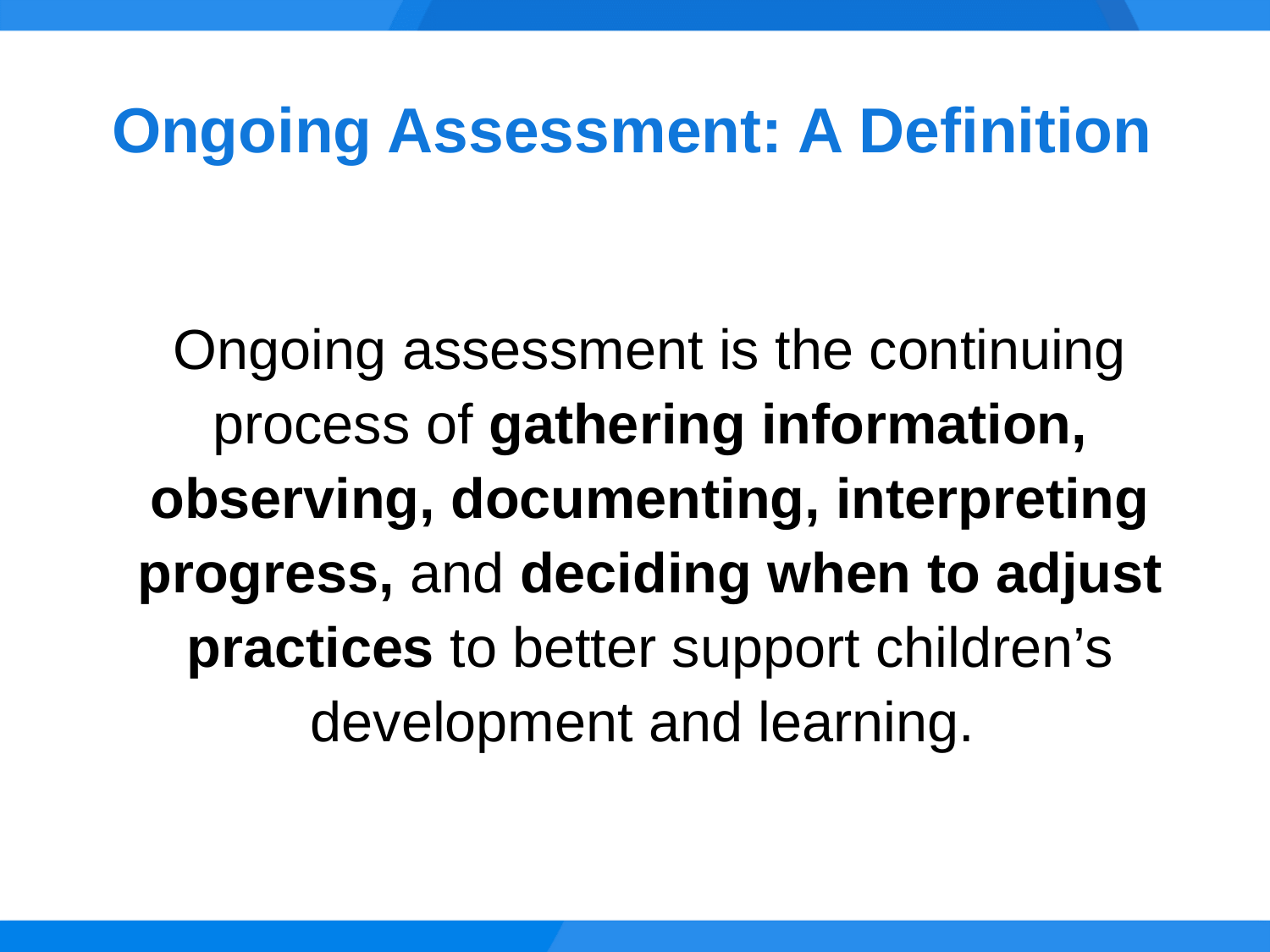

# Ongoing Assessment: A Definition
Ongoing assessment is the continuing process of gathering information, observing, documenting, interpreting progress, and deciding when to adjust practices to better support children’s development and learning.